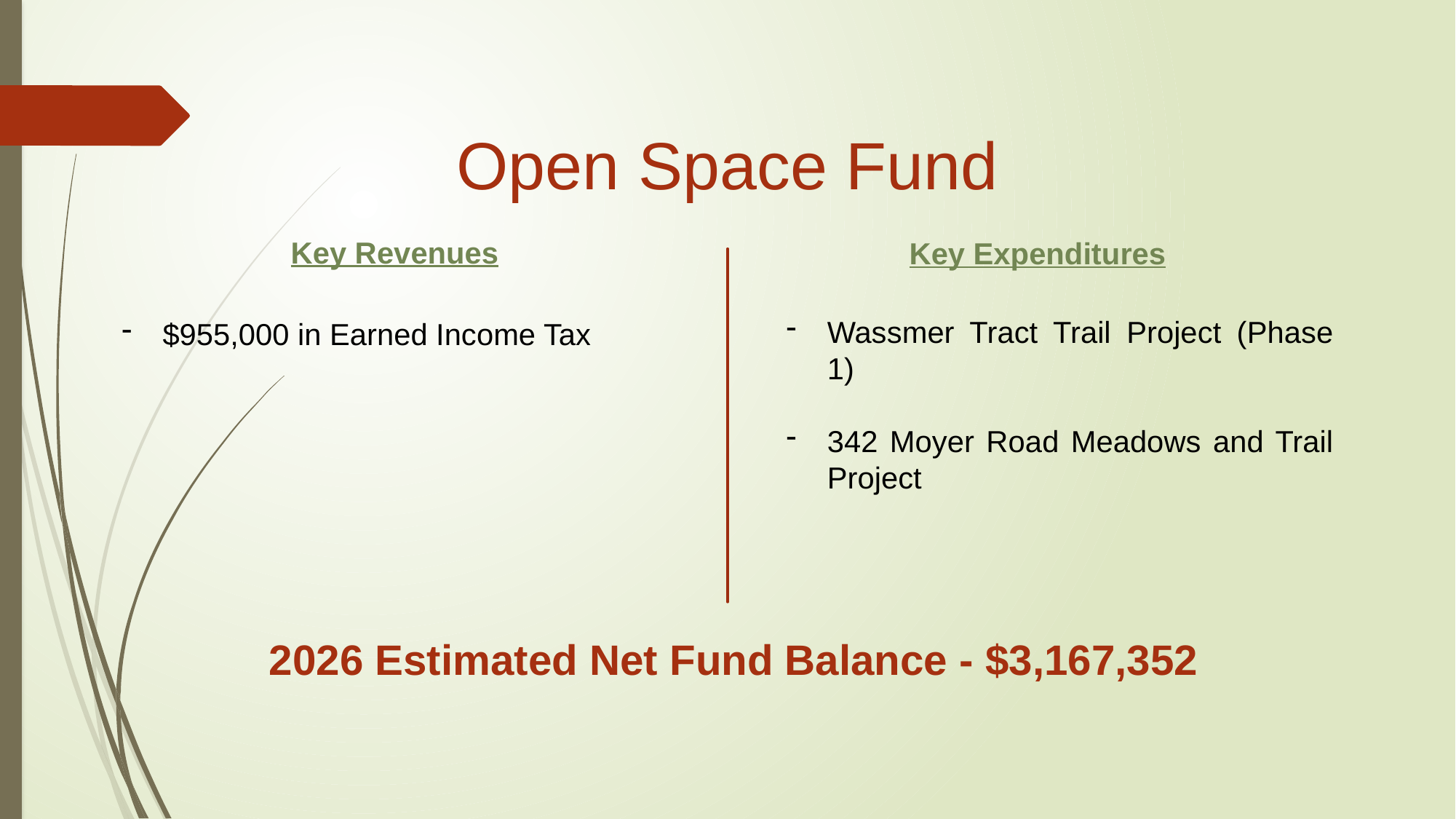

Open Space Fund
Key Revenues
Key Expenditures
Wassmer Tract Trail Project (Phase 1)

342 Moyer Road Meadows and Trail Project
$955,000 in Earned Income Tax
2026 Estimated Net Fund Balance - $3,167,352